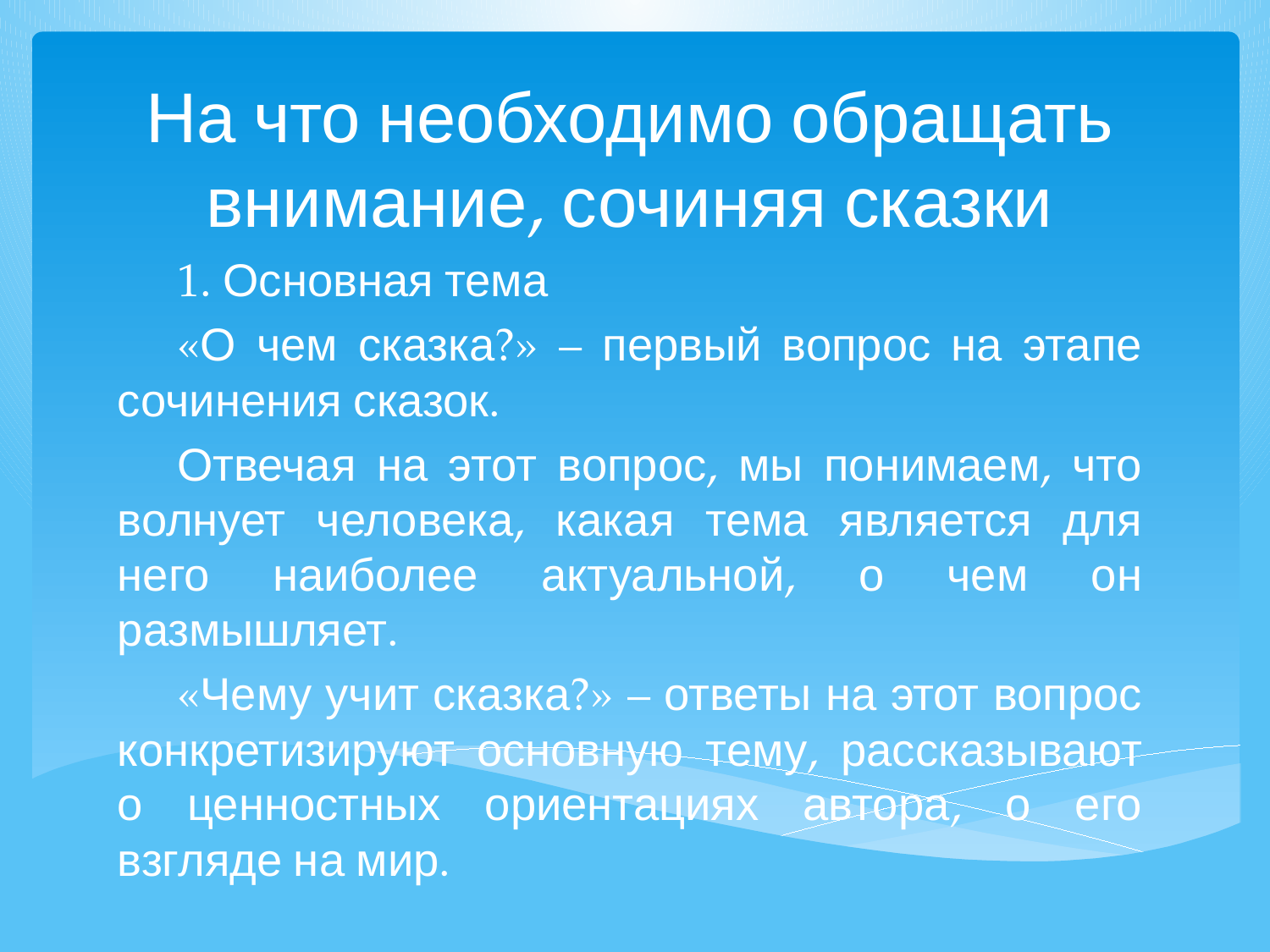

#
На что необходимо обращать внимание, сочиняя сказки
1. Основная тема
«О чем сказка?» – первый вопрос на этапе сочинения сказок.
Отвечая на этот вопрос, мы понимаем, что волнует человека, какая тема является для него наиболее актуальной, о чем он размышляет.
«Чему учит сказка?» – ответы на этот вопрос конкретизируют основную тему, рассказывают о ценностных ориентациях автора, о его взгляде на мир.